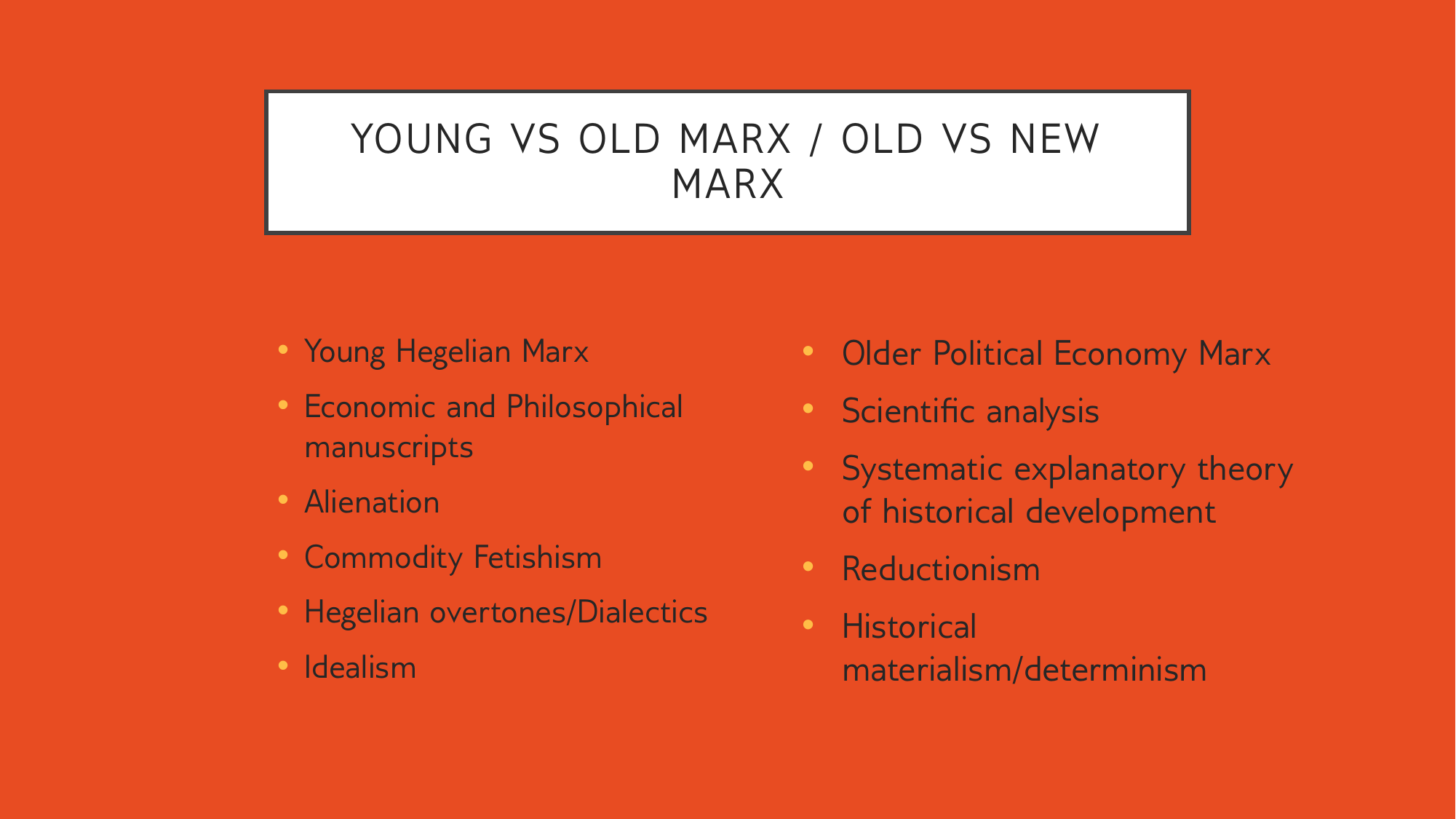

# YOUNG VS OLD MARX / OLD VS NEW MARX
Young Hegelian Marx
Economic and Philosophical manuscripts
Alienation
Commodity Fetishism
Hegelian overtones/Dialectics
Idealism

Older Political Economy Marx
Scientific analysis
Systematic explanatory theory of historical development
Reductionism
Historical materialism/determinism